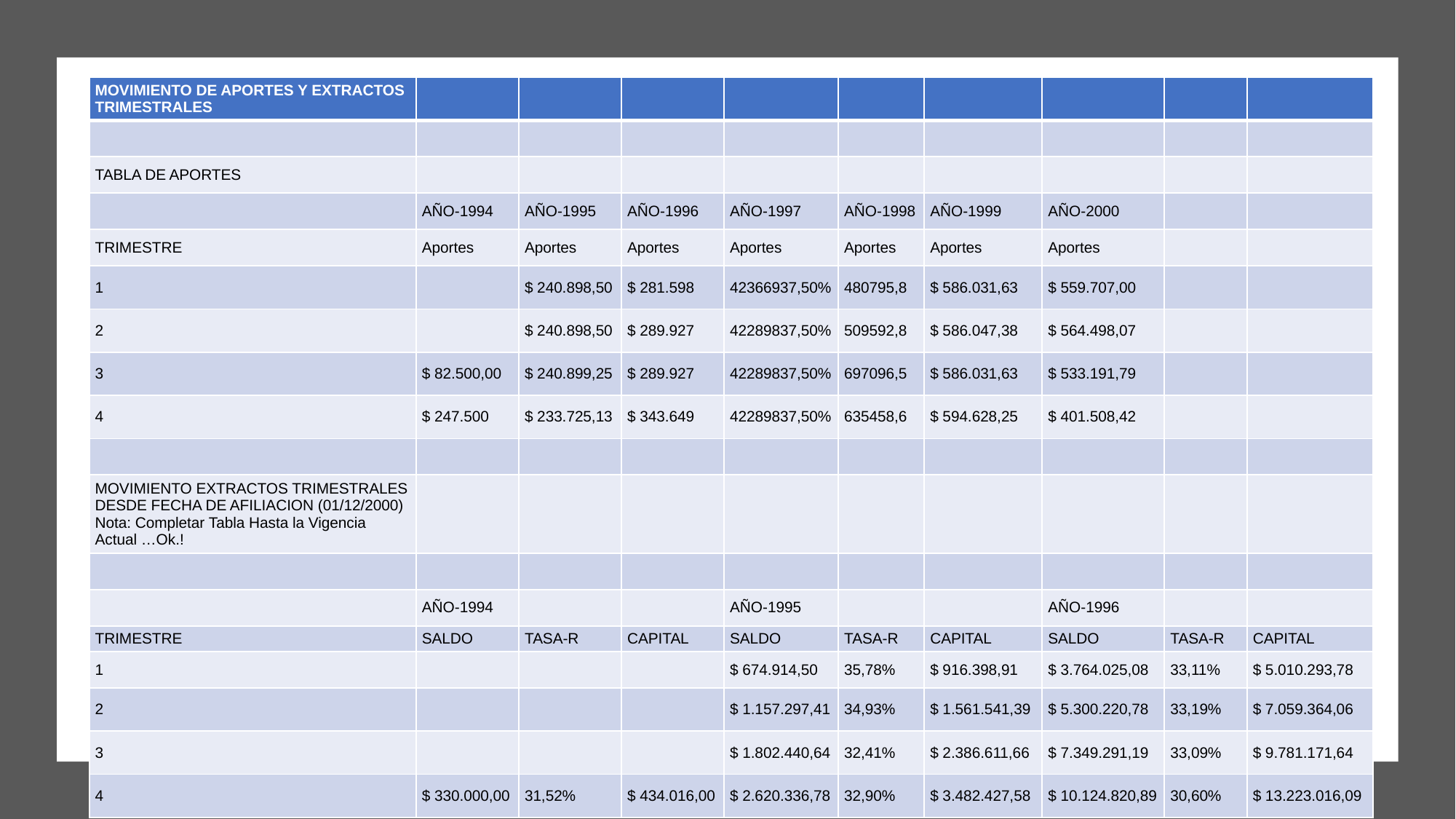

| MOVIMIENTO DE APORTES Y EXTRACTOS TRIMESTRALES |  |  |  |  |  |  |  |  |  |
| --- | --- | --- | --- | --- | --- | --- | --- | --- | --- |
|  |  |  |  |  |  |  |  |  |  |
| TABLA DE APORTES |  |  |  |  |  |  |  |  |  |
|  | AÑO-1994 | AÑO-1995 | AÑO-1996 | AÑO-1997 | AÑO-1998 | AÑO-1999 | AÑO-2000 |  |  |
| TRIMESTRE | Aportes | Aportes | Aportes | Aportes | Aportes | Aportes | Aportes |  |  |
| 1 |  | $ 240.898,50 | $ 281.598 | 42366937,50% | 480795,8 | $ 586.031,63 | $ 559.707,00 |  |  |
| 2 |  | $ 240.898,50 | $ 289.927 | 42289837,50% | 509592,8 | $ 586.047,38 | $ 564.498,07 |  |  |
| 3 | $ 82.500,00 | $ 240.899,25 | $ 289.927 | 42289837,50% | 697096,5 | $ 586.031,63 | $ 533.191,79 |  |  |
| 4 | $ 247.500 | $ 233.725,13 | $ 343.649 | 42289837,50% | 635458,6 | $ 594.628,25 | $ 401.508,42 |  |  |
|  |  |  |  |  |  |  |  |  |  |
| MOVIMIENTO EXTRACTOS TRIMESTRALES DESDE FECHA DE AFILIACION (01/12/2000) Nota: Completar Tabla Hasta la Vigencia Actual …Ok.! |  |  |  |  |  |  |  |  |  |
|  |  |  |  |  |  |  |  |  |  |
|  | AÑO-1994 |  |  | AÑO-1995 |  |  | AÑO-1996 |  |  |
| TRIMESTRE | SALDO | TASA-R | CAPITAL | SALDO | TASA-R | CAPITAL | SALDO | TASA-R | CAPITAL |
| 1 |  |  |  | $ 674.914,50 | 35,78% | $ 916.398,91 | $ 3.764.025,08 | 33,11% | $ 5.010.293,78 |
| 2 |  |  |  | $ 1.157.297,41 | 34,93% | $ 1.561.541,39 | $ 5.300.220,78 | 33,19% | $ 7.059.364,06 |
| 3 |  |  |  | $ 1.802.440,64 | 32,41% | $ 2.386.611,66 | $ 7.349.291,19 | 33,09% | $ 9.781.171,64 |
| 4 | $ 330.000,00 | 31,52% | $ 434.016,00 | $ 2.620.336,78 | 32,90% | $ 3.482.427,58 | $ 10.124.820,89 | 30,60% | $ 13.223.016,09 |